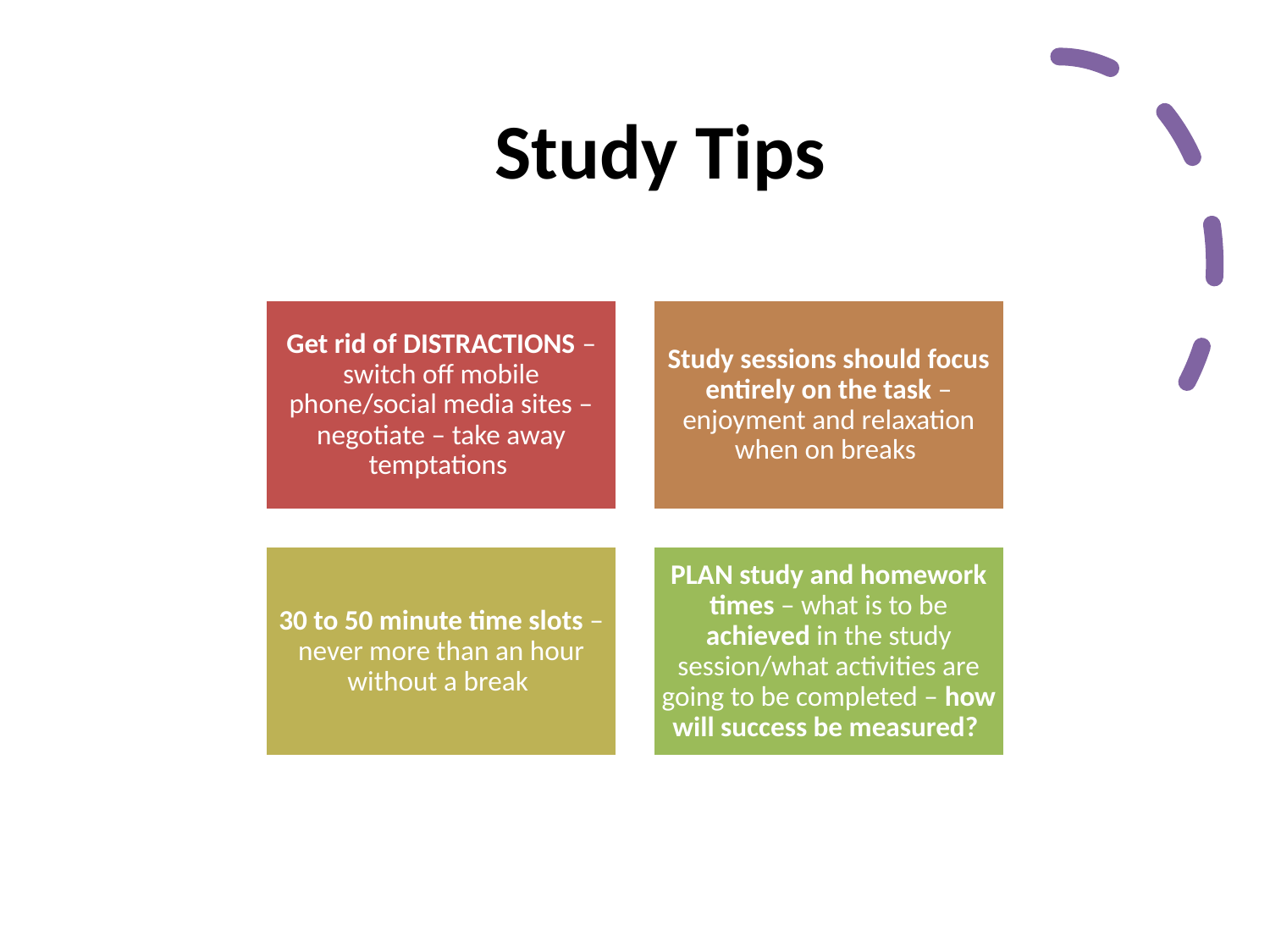

# Study Tips

Get rid of DISTRACTIONS – switch off mobile phone/social media sites – negotiate – take away temptations
Study sessions should focus entirely on the task – enjoyment and relaxation when on breaks
30 to 50 minute time slots – never more than an hour without a break
PLAN study and homework times – what is to be achieved in the study session/what activities are going to be completed – how will success be measured?